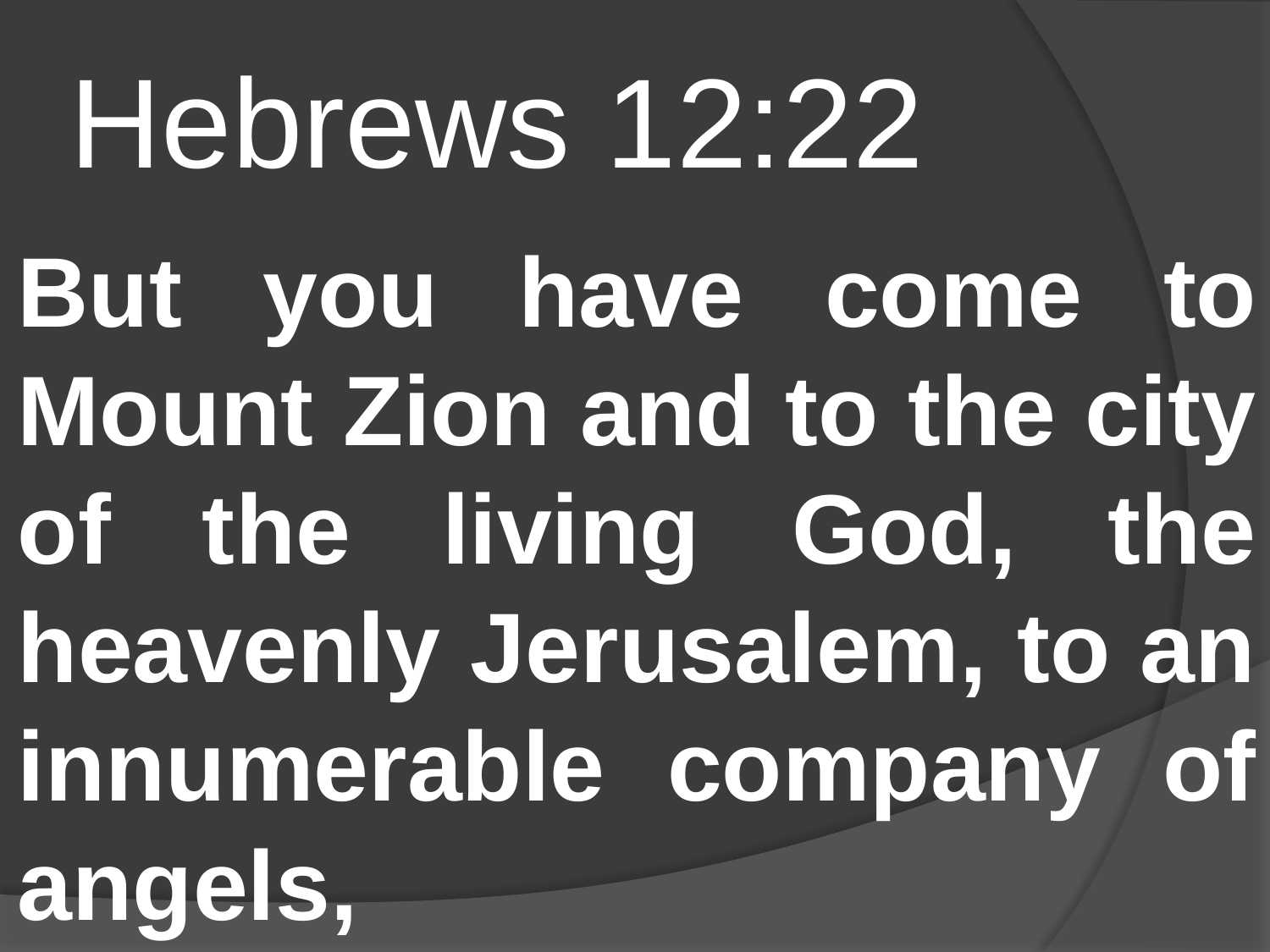

# Hebrews 12:22
But you have come to Mount Zion and to the city of the living God, the heavenly Jerusalem, to an innumerable company of angels,